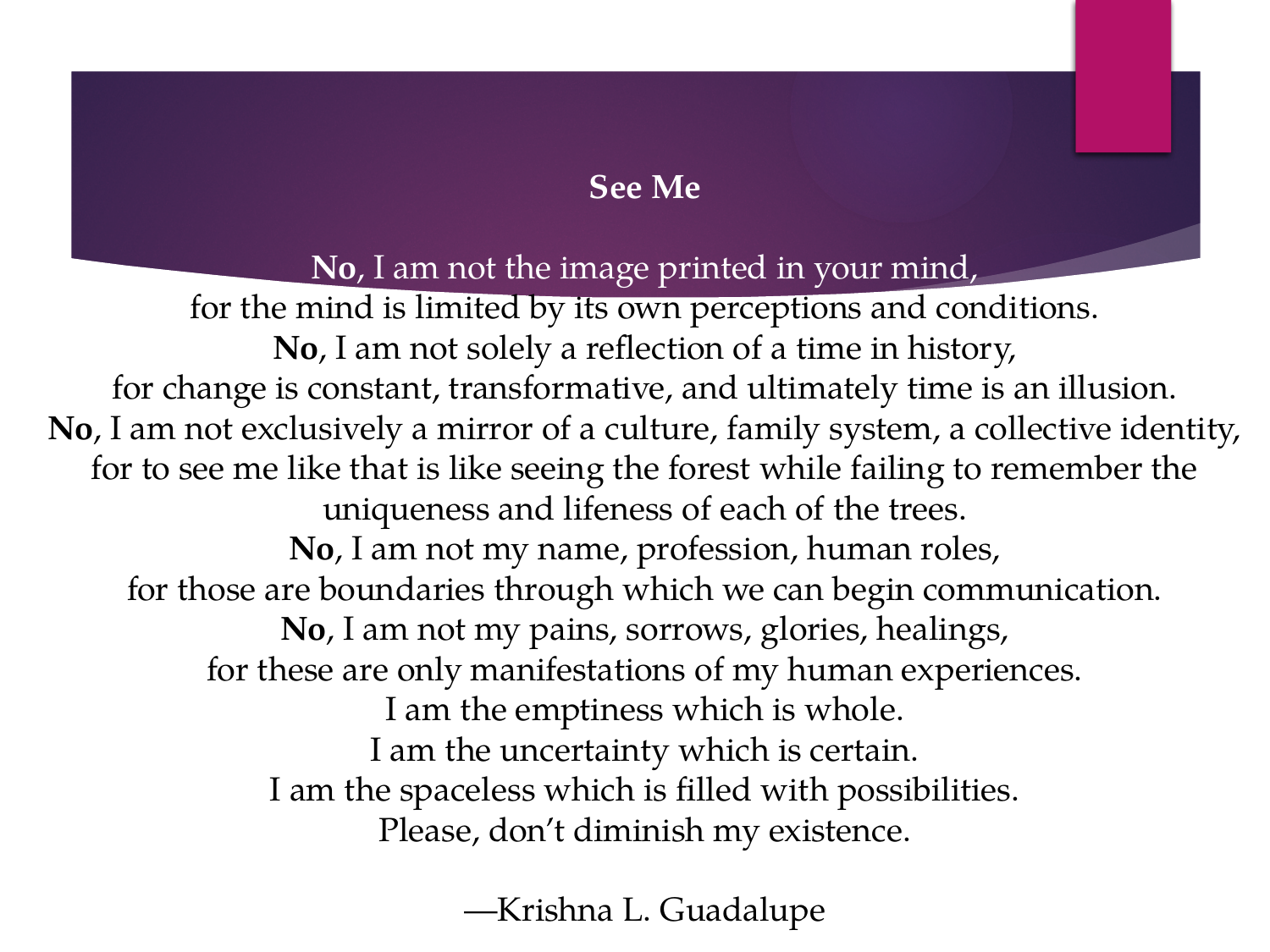

See Me

No, I am not the image printed in your mind,
for the mind is limited by its own perceptions and conditions.
No, I am not solely a reflection of a time in history,
for change is constant, transformative, and ultimately time is an illusion.
No, I am not exclusively a mirror of a culture, family system, a collective identity,
for to see me like that is like seeing the forest while failing to remember the
uniqueness and lifeness of each of the trees.
No, I am not my name, profession, human roles,
for those are boundaries through which we can begin communication.
No, I am not my pains, sorrows, glories, healings,
for these are only manifestations of my human experiences.
I am the emptiness which is whole.
I am the uncertainty which is certain.
I am the spaceless which is filled with possibilities.
Please, don’t diminish my existence.

—Krishna L. Guadalupe